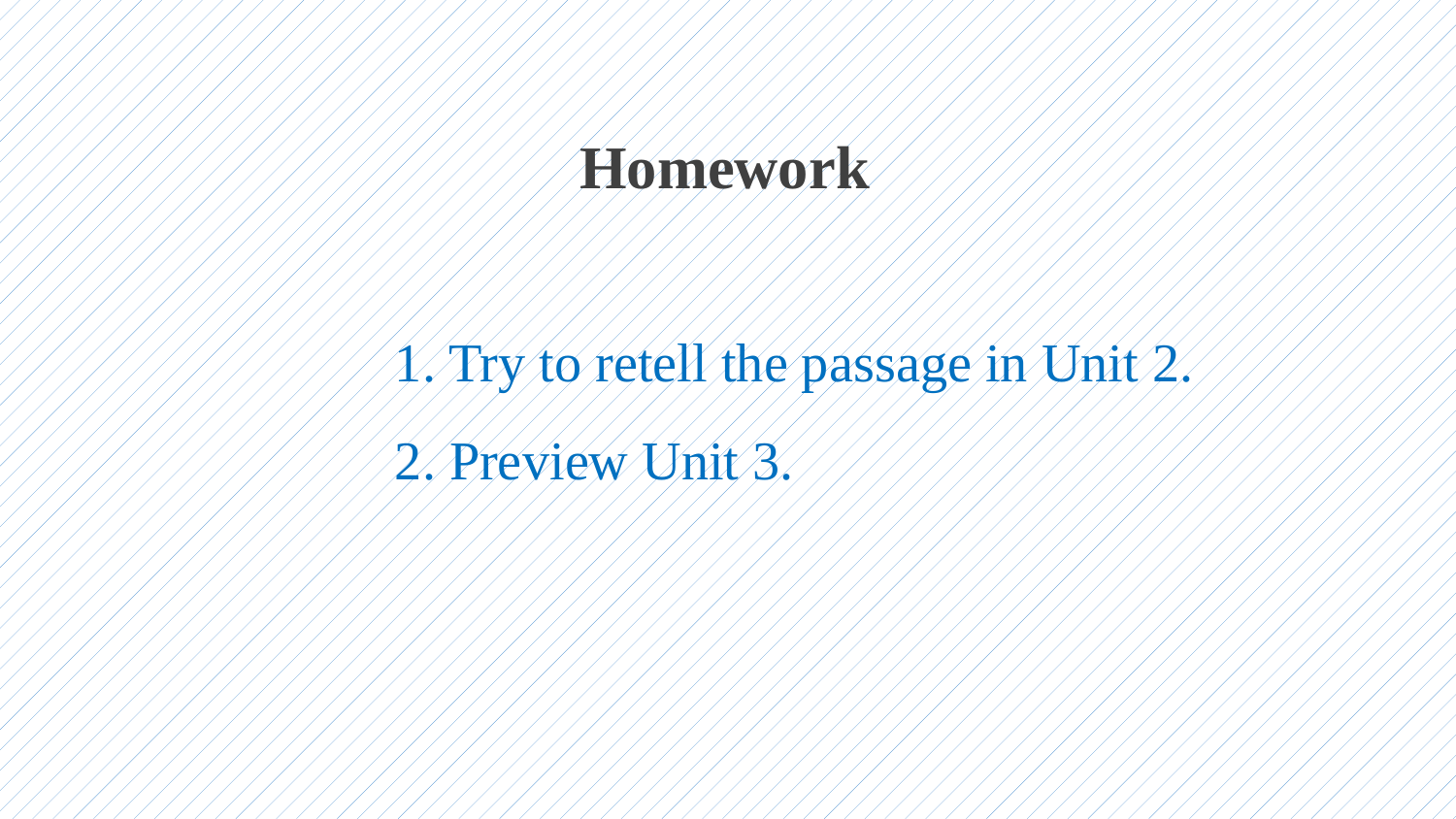

Homework
1. Try to retell the passage in Unit 2.
2. Preview Unit 3.